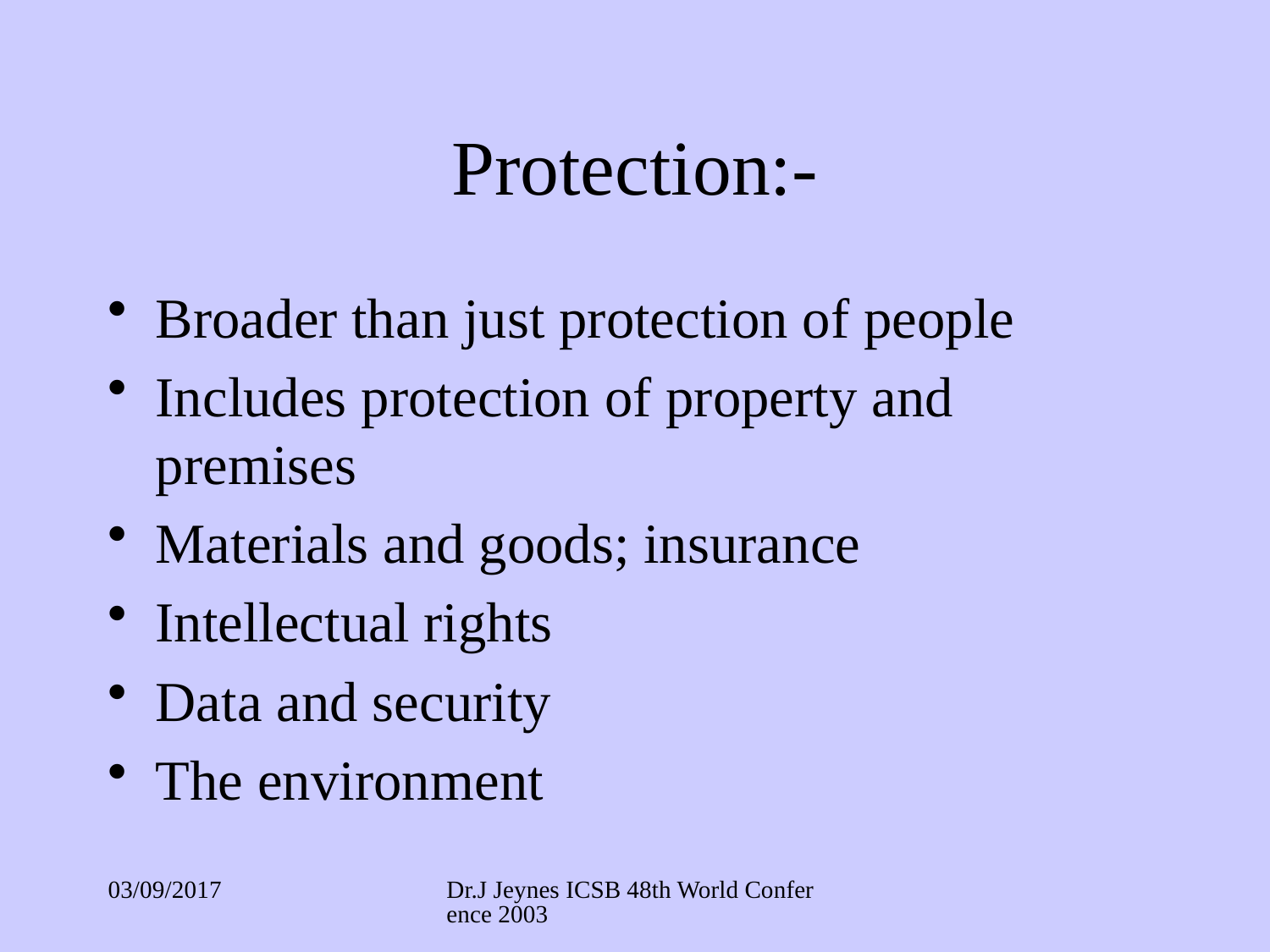

# Protection:-
Broader than just protection of people
Includes protection of property and premises
Materials and goods; insurance
Intellectual rights
Data and security
The environment
03/09/2017
Dr.J Jeynes ICSB 48th World Conference 2003